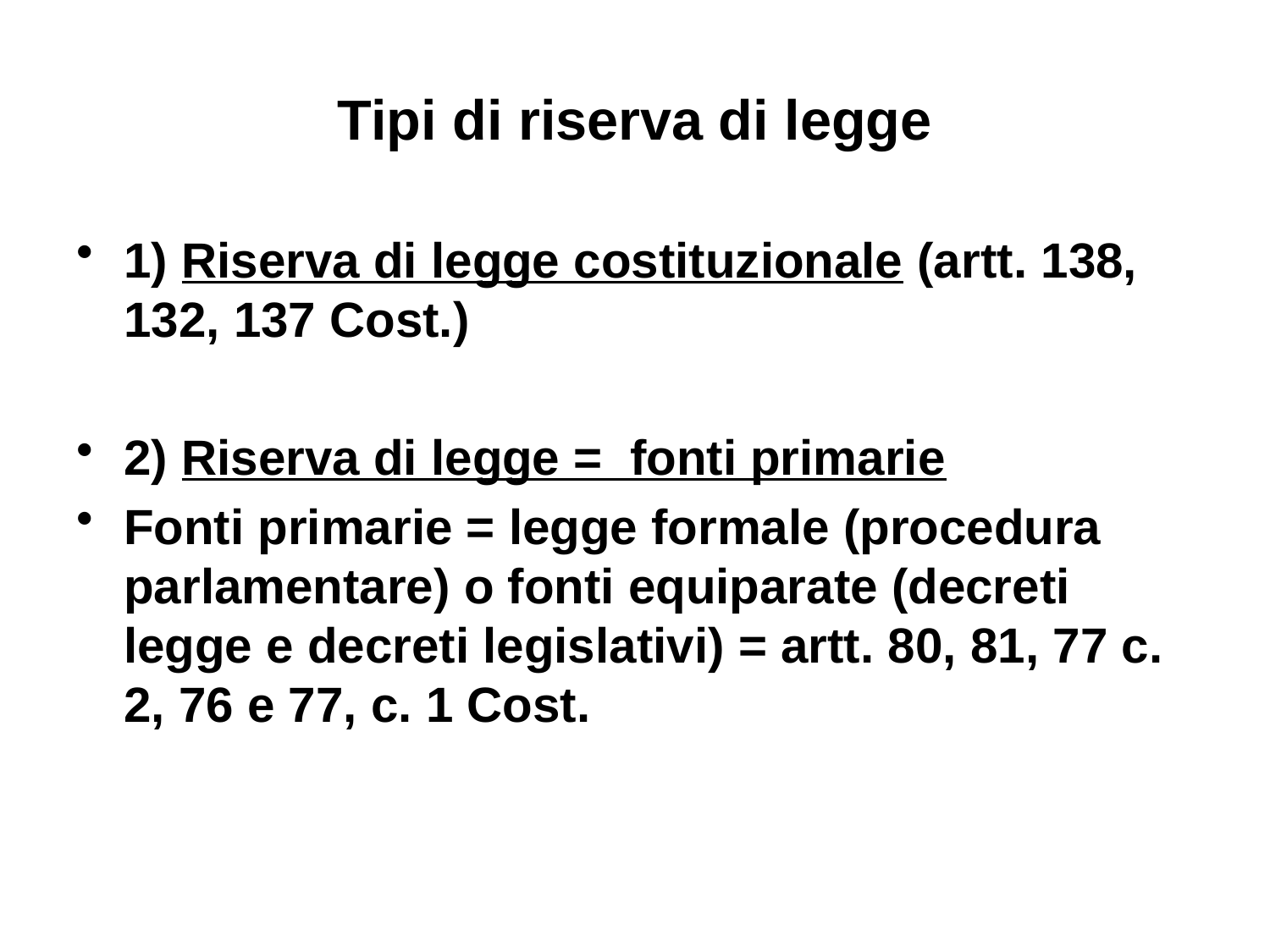

# Tipi di riserva di legge
1) Riserva di legge costituzionale (artt. 138, 132, 137 Cost.)

2) Riserva di legge =  fonti primarie
Fonti primarie = legge formale (procedura parlamentare) o fonti equiparate (decreti legge e decreti legislativi) = artt. 80, 81, 77 c. 2, 76 e 77, c. 1 Cost.